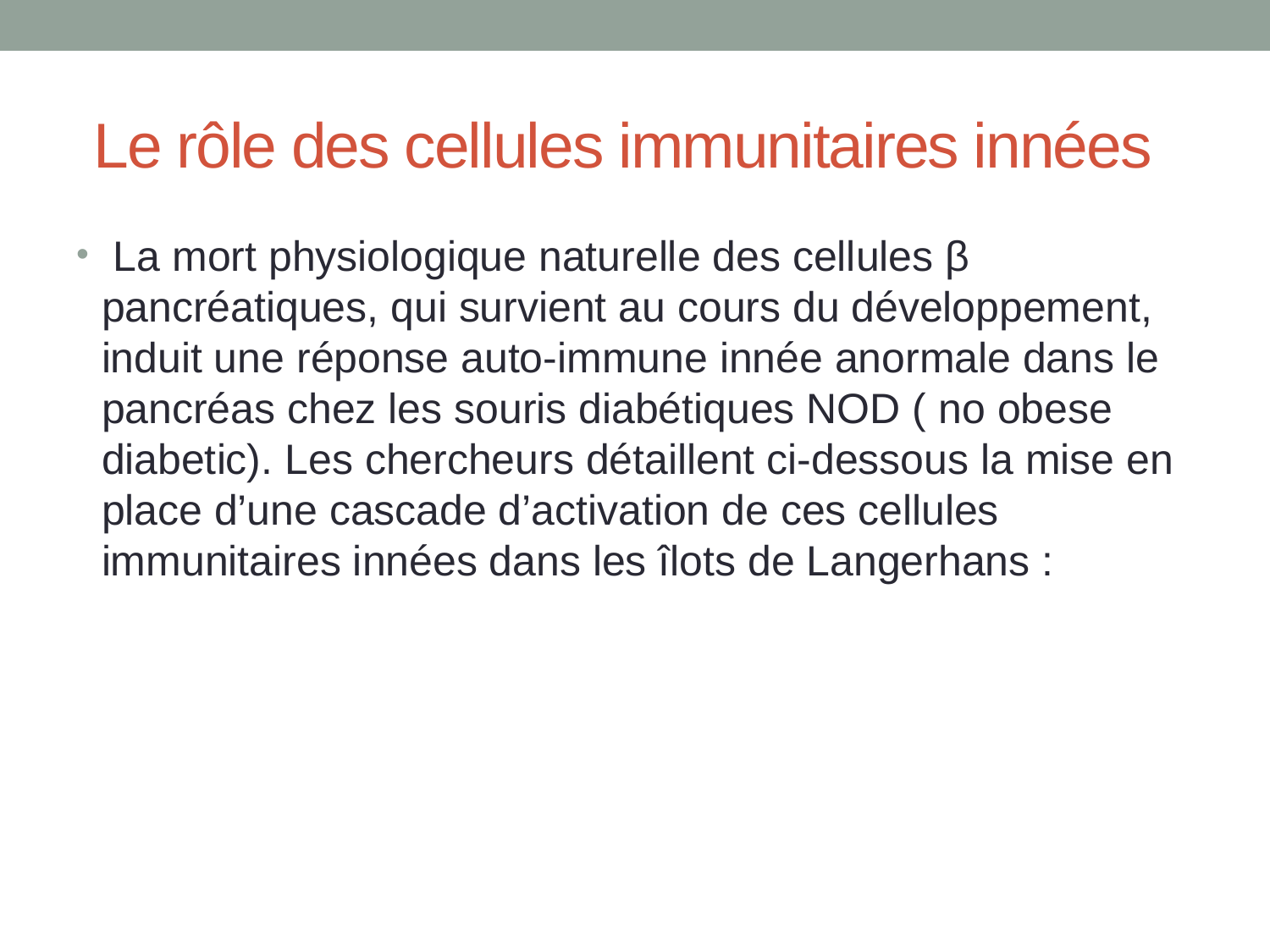

# Le rôle des cellules immunitaires innées
 La mort physiologique naturelle des cellules β pancréatiques, qui survient au cours du développement, induit une réponse auto-immune innée anormale dans le pancréas chez les souris diabétiques NOD ( no obese diabetic). Les chercheurs détaillent ci-dessous la mise en place d’une cascade d’activation de ces cellules immunitaires innées dans les îlots de Langerhans :